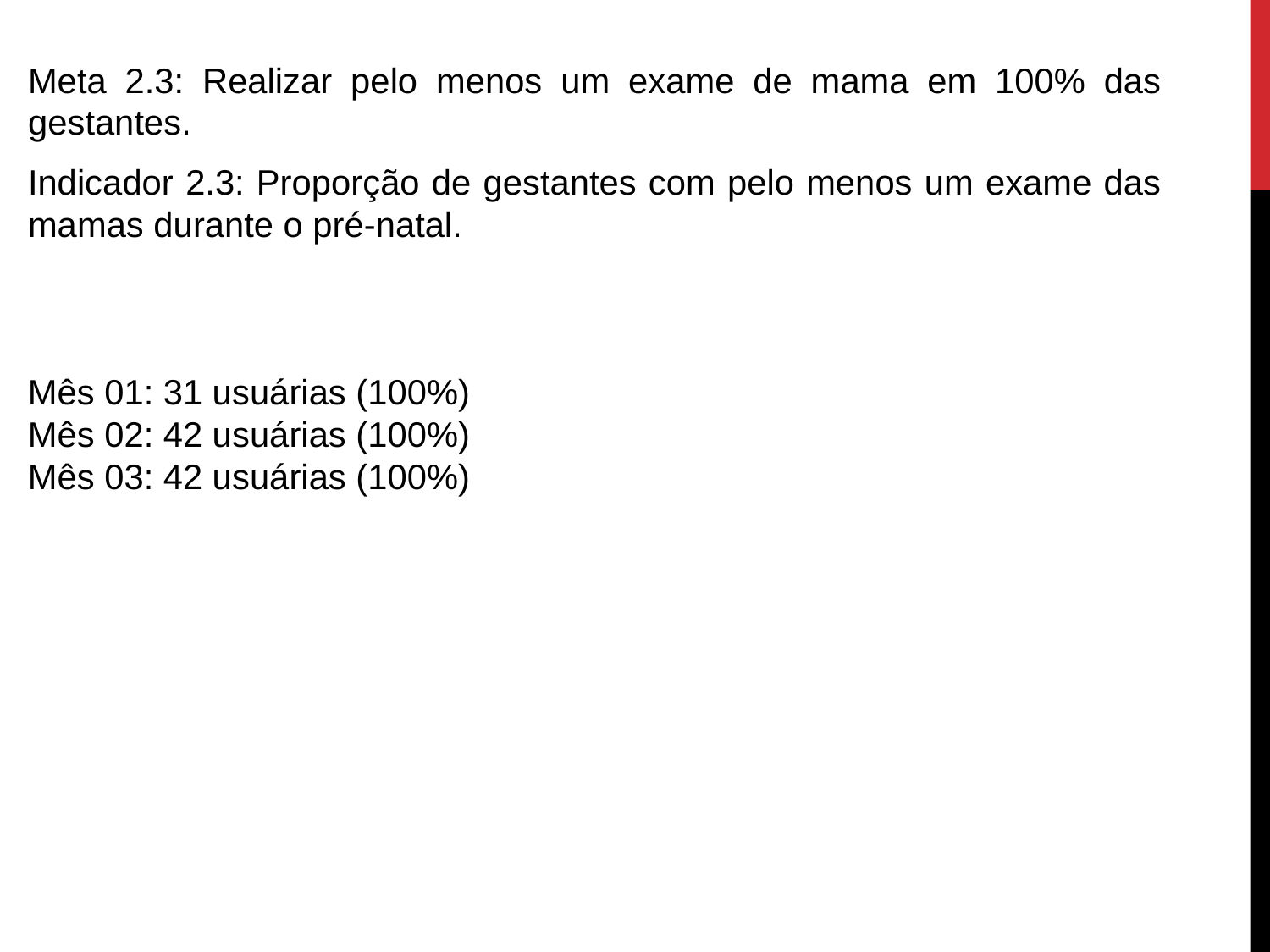

Meta 2.3: Realizar pelo menos um exame de mama em 100% das gestantes.
Indicador 2.3: Proporção de gestantes com pelo menos um exame das mamas durante o pré-natal.

Mês 01: 31 usuárias (100%)
Mês 02: 42 usuárias (100%)
Mês 03: 42 usuárias (100%)